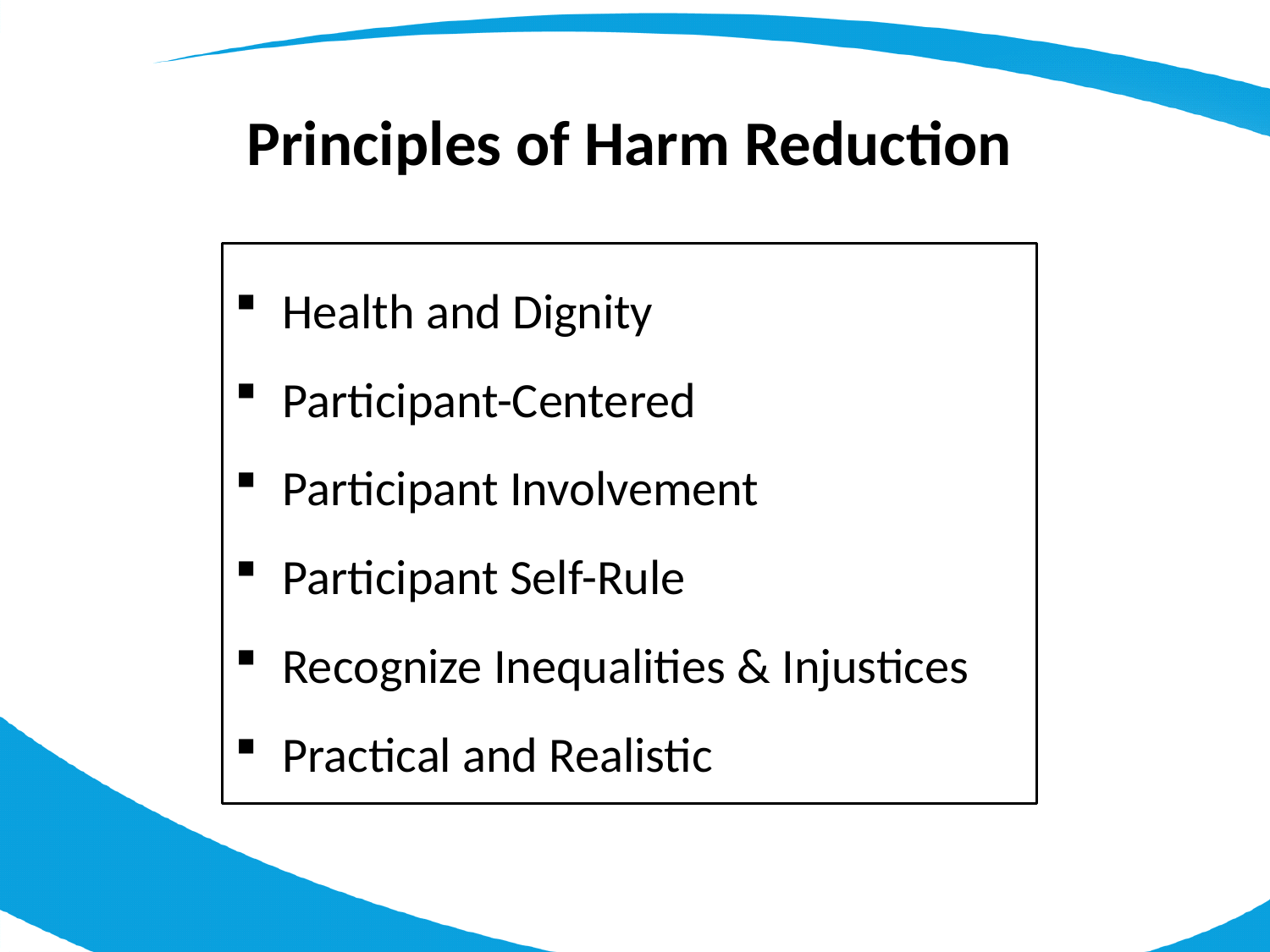

Principles of Harm Reduction
Health and Dignity
Participant-Centered
Participant Involvement
Participant Self-Rule
Recognize Inequalities & Injustices
Practical and Realistic